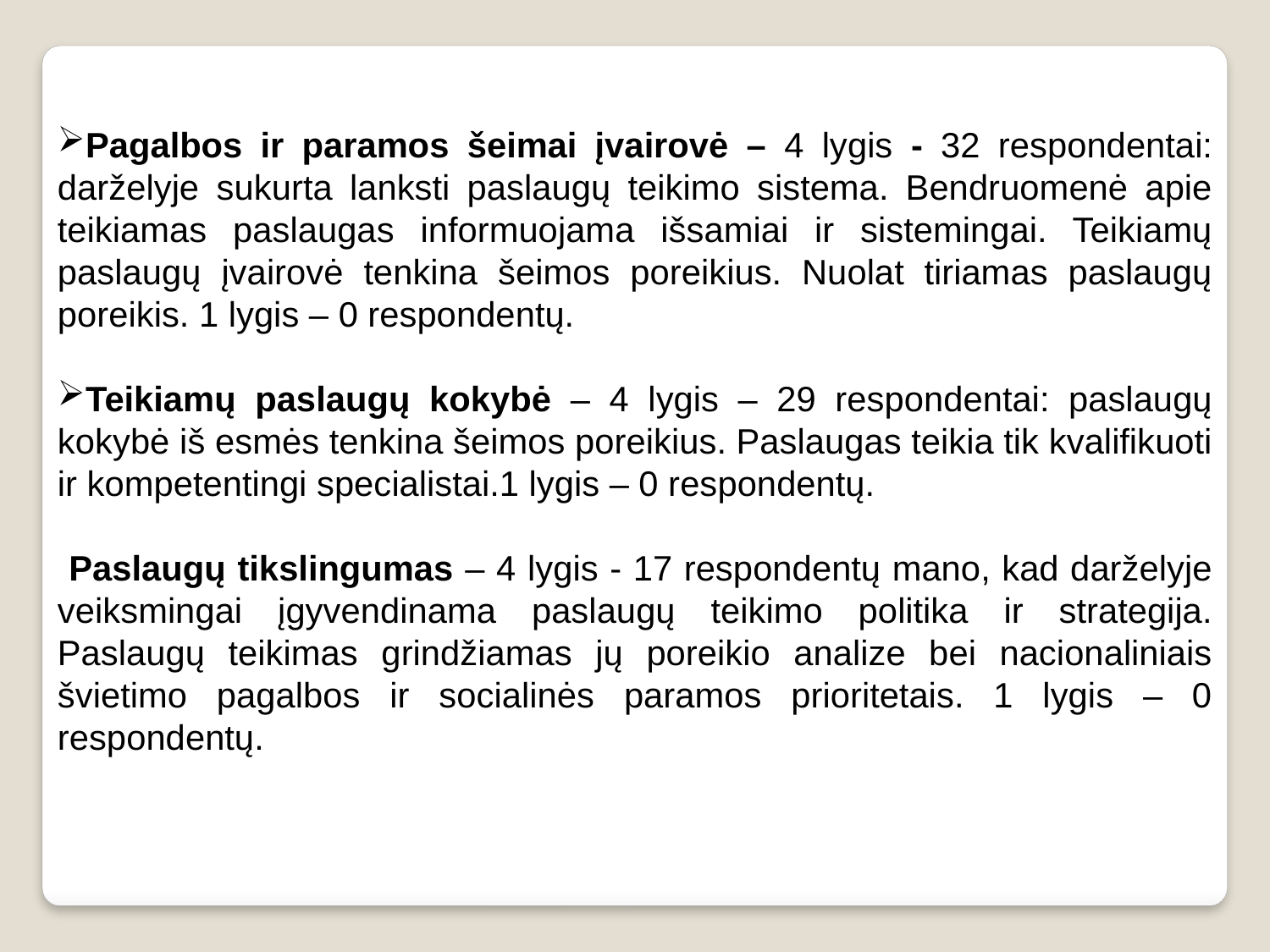

Pagalbos ir paramos šeimai įvairovė – 4 lygis - 32 respondentai: darželyje sukurta lanksti paslaugų teikimo sistema. Bendruomenė apie teikiamas paslaugas informuojama išsamiai ir sistemingai. Teikiamų paslaugų įvairovė tenkina šeimos poreikius. Nuolat tiriamas paslaugų poreikis. 1 lygis – 0 respondentų.

Teikiamų paslaugų kokybė – 4 lygis – 29 respondentai: paslaugų kokybė iš esmės tenkina šeimos poreikius. Paslaugas teikia tik kvalifikuoti ir kompetentingi specialistai.1 lygis – 0 respondentų.

 Paslaugų tikslingumas – 4 lygis - 17 respondentų mano, kad darželyje veiksmingai įgyvendinama paslaugų teikimo politika ir strategija. Paslaugų teikimas grindžiamas jų poreikio analize bei nacionaliniais švietimo pagalbos ir socialinės paramos prioritetais. 1 lygis – 0 respondentų.